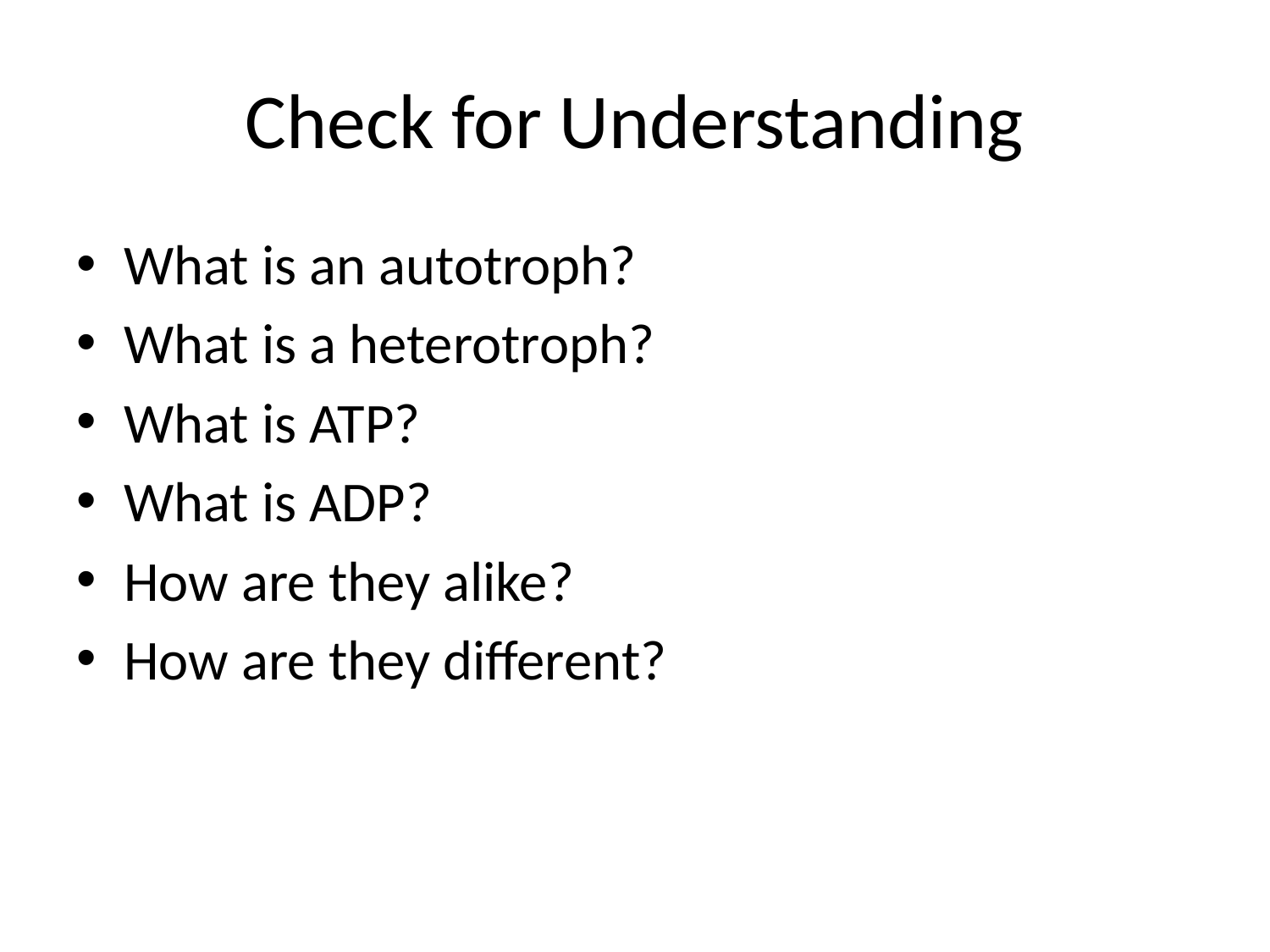

# Check for Understanding
What is an autotroph?
What is a heterotroph?
What is ATP?
What is ADP?
How are they alike?
How are they different?